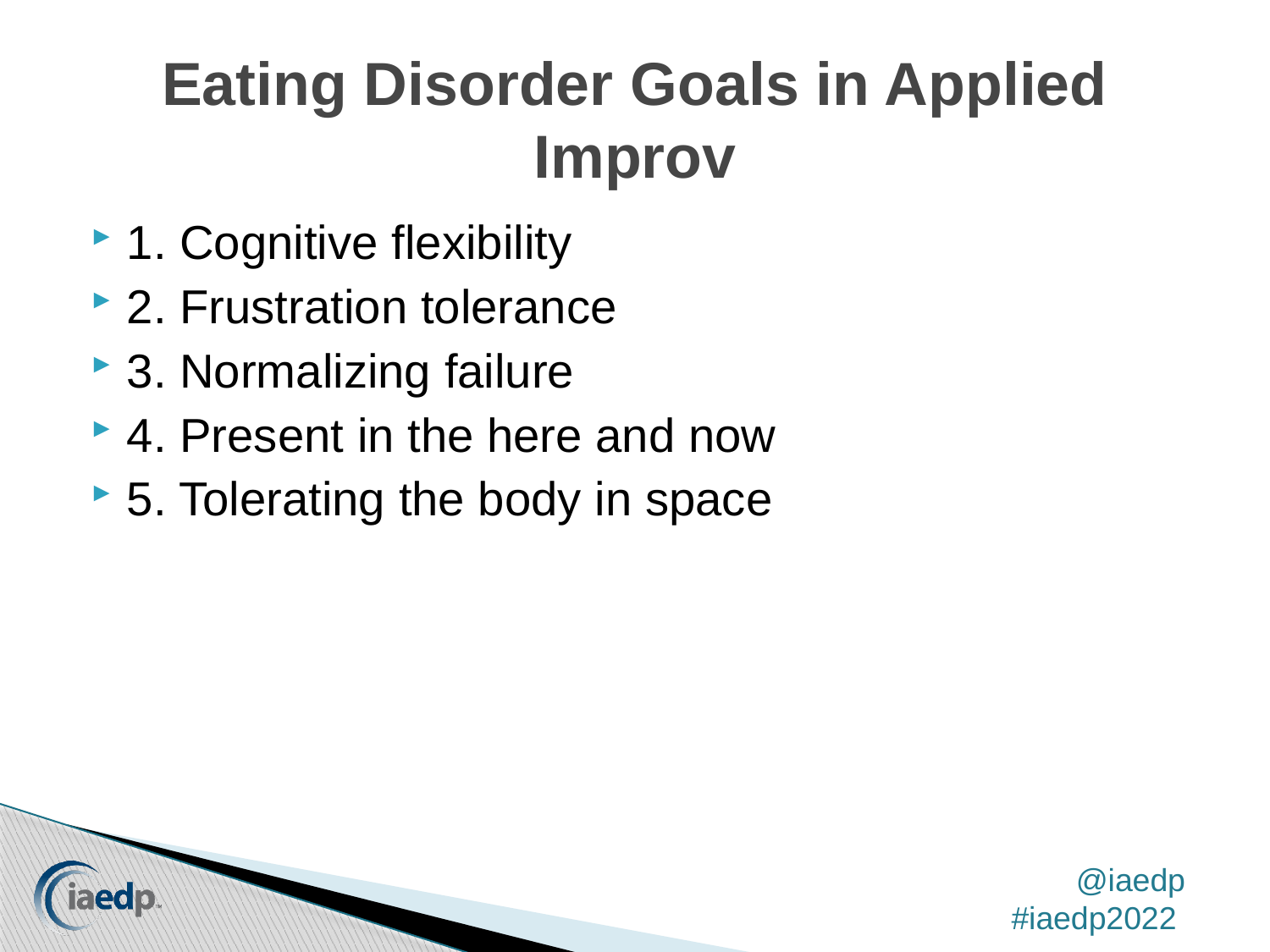

# Eating Disorder Goals in Applied Improv
1. Cognitive flexibility
2. Frustration tolerance
3. Normalizing failure
4. Present in the here and now
5. Tolerating the body in space